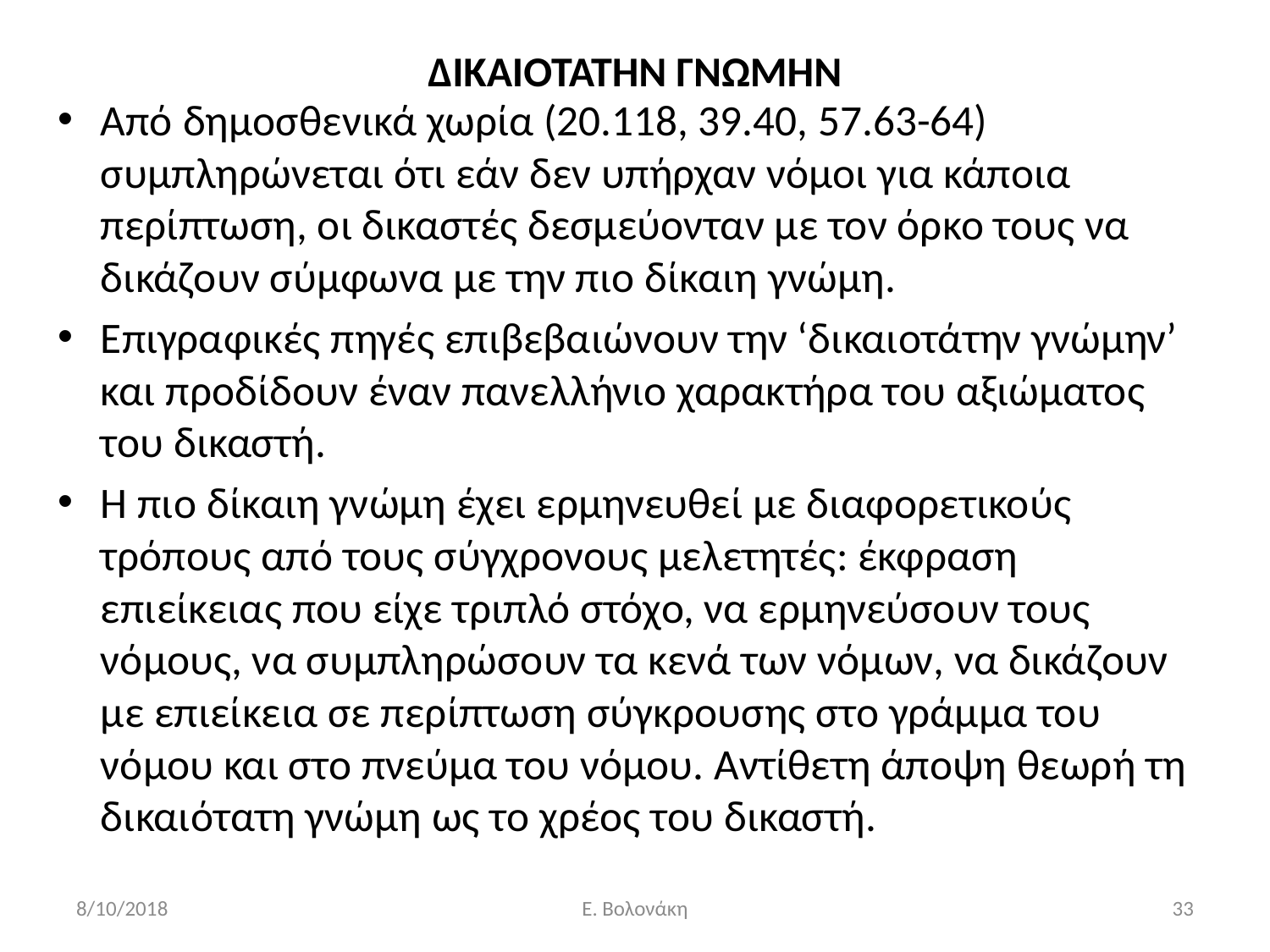

# ΔΙΚΑΙΟΤΑΤΗΝ ΓΝΩΜΗΝ
Από δημοσθενικά χωρία (20.118, 39.40, 57.63-64) συμπληρώνεται ότι εάν δεν υπήρχαν νόμοι για κάποια περίπτωση, οι δικαστές δεσμεύονταν με τον όρκο τους να δικάζουν σύμφωνα με την πιο δίκαιη γνώμη.
Επιγραφικές πηγές επιβεβαιώνουν την ‘δικαιοτάτην γνώμην’ και προδίδουν έναν πανελλήνιο χαρακτήρα του αξιώματος του δικαστή.
Η πιο δίκαιη γνώμη έχει ερμηνευθεί με διαφορετικούς τρόπους από τους σύγχρονους μελετητές: έκφραση επιείκειας που είχε τριπλό στόχο, να ερμηνεύσουν τους νόμους, να συμπληρώσουν τα κενά των νόμων, να δικάζουν με επιείκεια σε περίπτωση σύγκρουσης στο γράμμα του νόμου και στο πνεύμα του νόμου. Αντίθετη άποψη θεωρή τη δικαιότατη γνώμη ως το χρέος του δικαστή.
8/10/2018
Ε. Βολονάκη
33